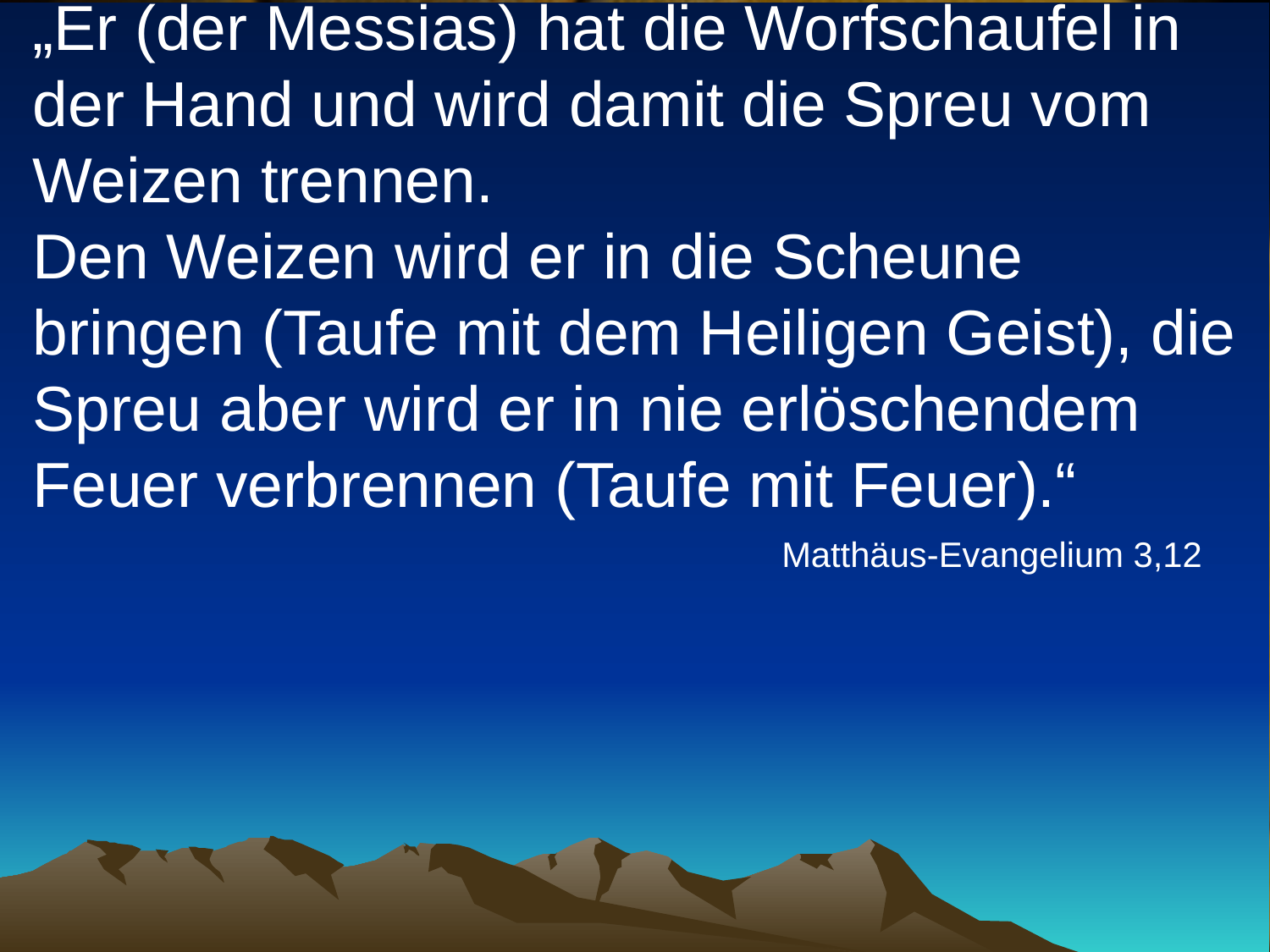

# „Er (der Messias) hat die Worfschaufel in der Hand und wird damit die Spreu vom Weizen trennen. Den Weizen wird er in die Scheune bringen (Taufe mit dem Heiligen Geist), die Spreu aber wird er in nie erlöschendem Feuer verbrennen (Taufe mit Feuer).“
Matthäus-Evangelium 3,12